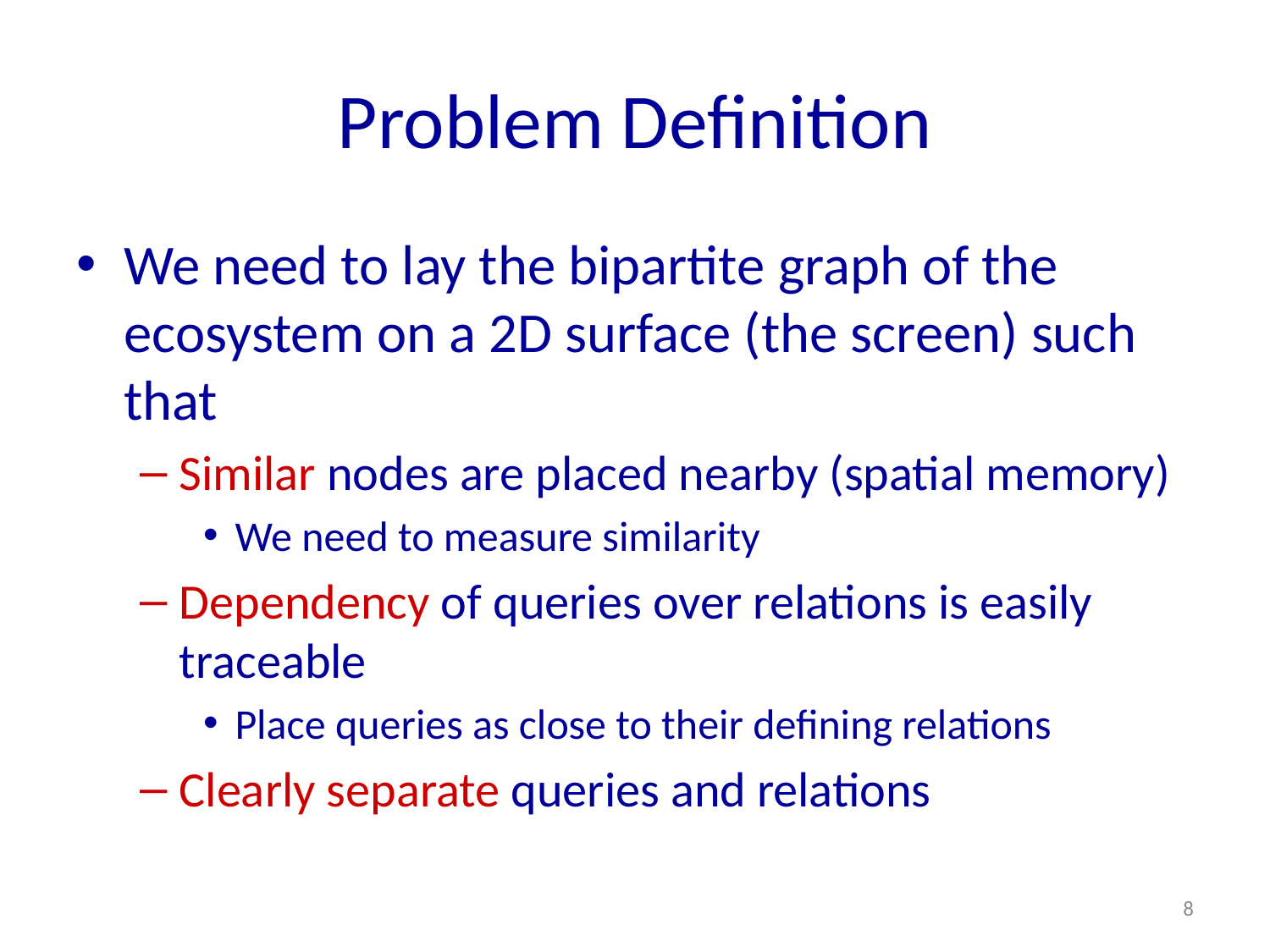

# Problem Definition
We need to lay the bipartite graph of the ecosystem on a 2D surface (the screen) such that
Similar nodes are placed nearby (spatial memory)
We need to measure similarity
Dependency of queries over relations is easily traceable
Place queries as close to their defining relations
Clearly separate queries and relations

8